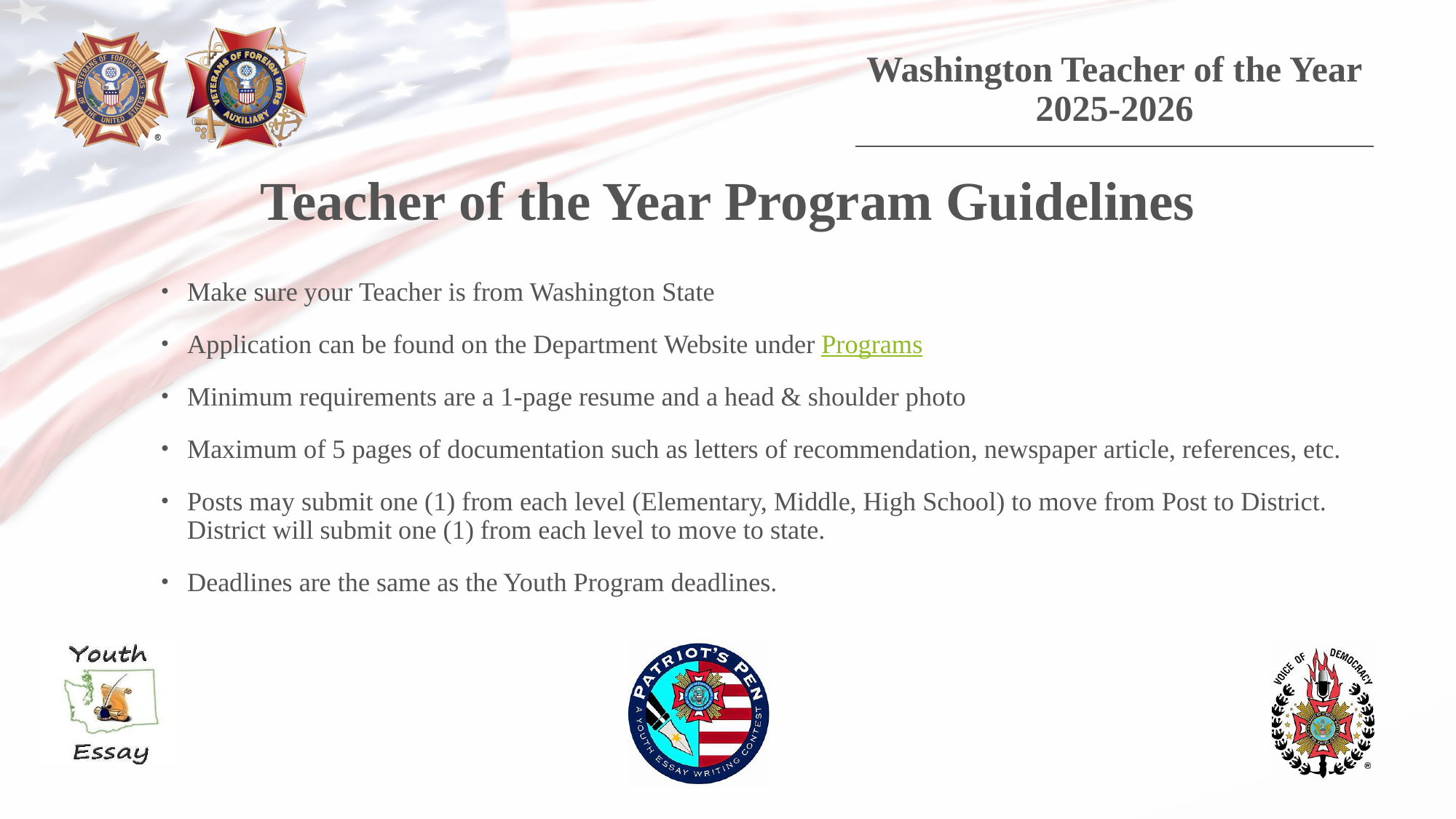

Washington Teacher of the Year
2025-2026
Teacher of the Year Program Guidelines
Make sure your Teacher is from Washington State
Application can be found on the Department Website under Programs
Minimum requirements are a 1-page resume and a head & shoulder photo
Maximum of 5 pages of documentation such as letters of recommendation, newspaper article, references, etc.
Posts may submit one (1) from each level (Elementary, Middle, High School) to move from Post to District. District will submit one (1) from each level to move to state.
Deadlines are the same as the Youth Program deadlines.